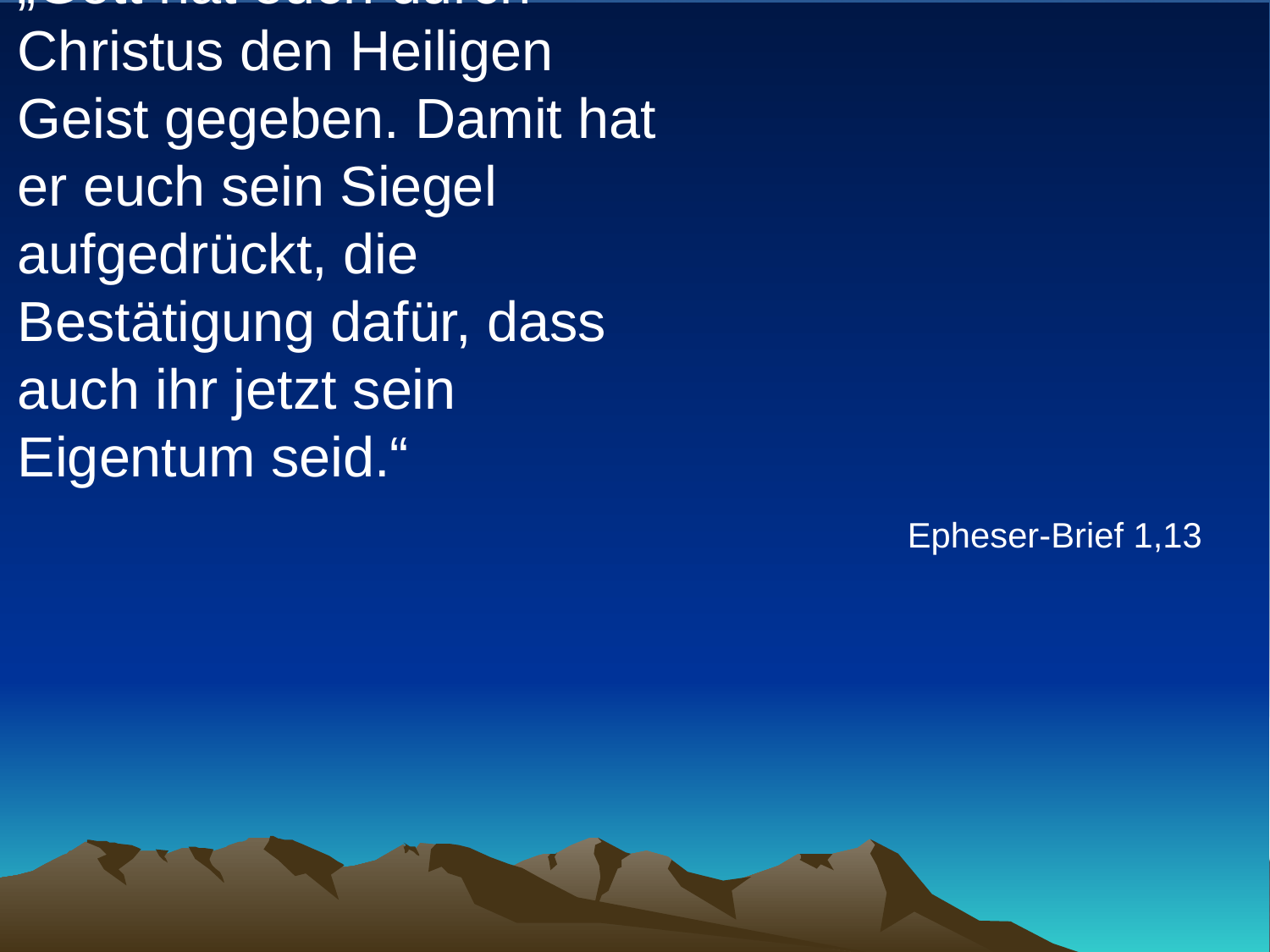

# „Gott hat euch durch Christus den Heiligen Geist gegeben. Damit hat er euch sein Siegel aufgedrückt, die Bestätigung dafür, dass auch ihr jetzt sein Eigentum seid.“
Epheser-Brief 1,13